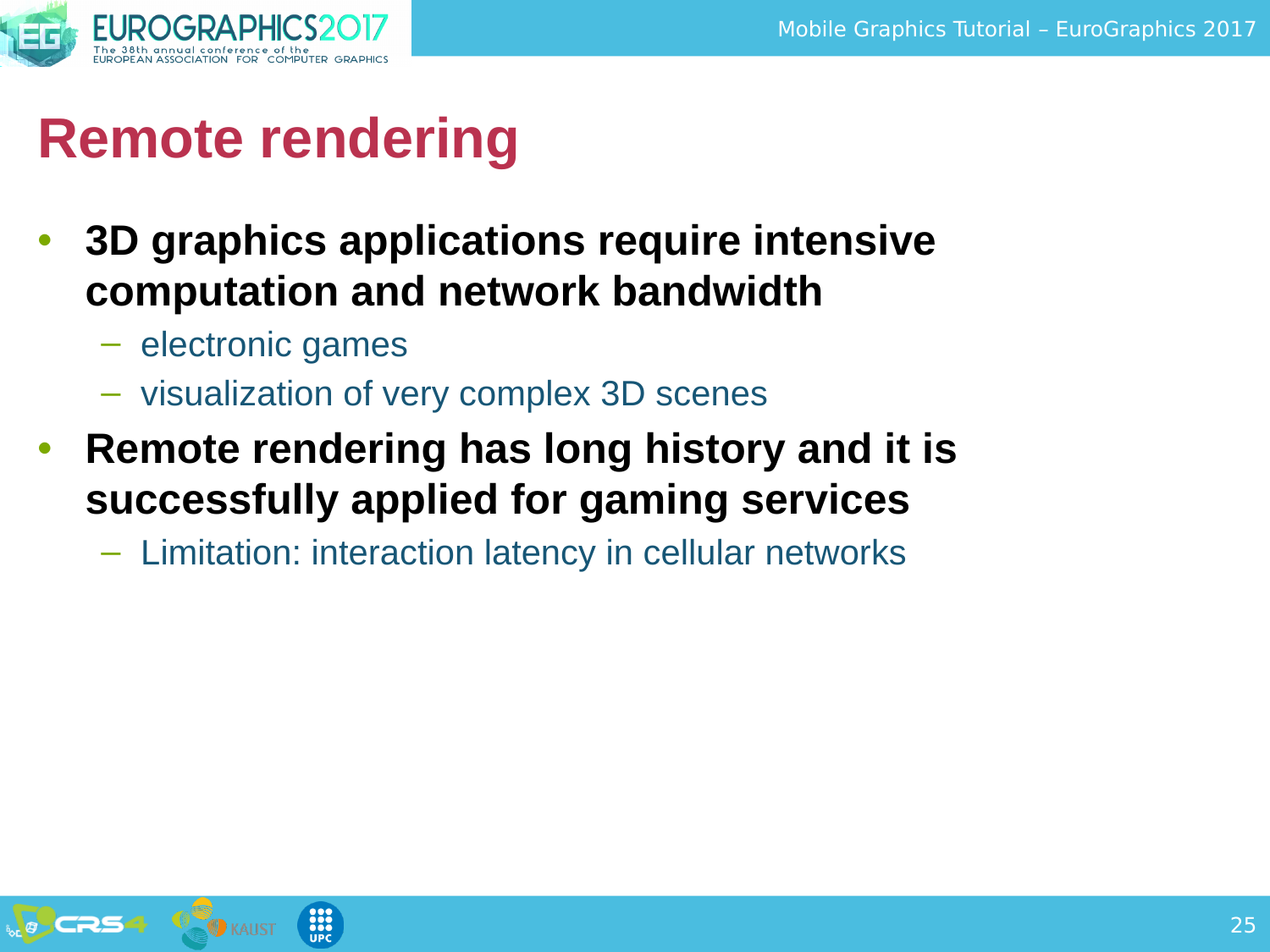

# Remote rendering
3D graphics applications require intensive computation and network bandwidth
electronic games
visualization of very complex 3D scenes
Remote rendering has long history and it is successfully applied for gaming services
Limitation: interaction latency in cellular networks
25